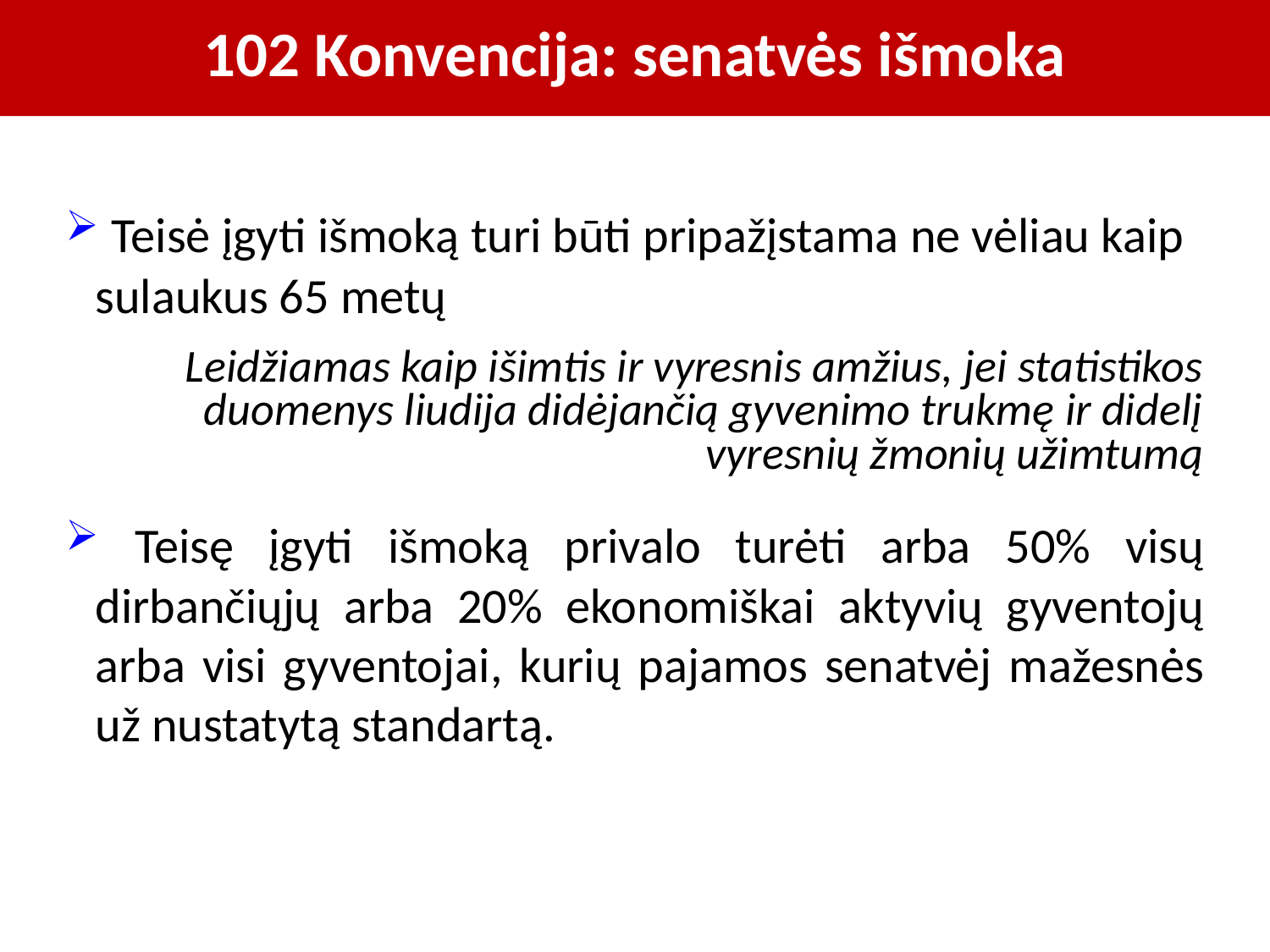

# 102 Konvencija: senatvės išmoka
 Teisė įgyti išmoką turi būti pripažįstama ne vėliau kaip sulaukus 65 metų
Leidžiamas kaip išimtis ir vyresnis amžius, jei statistikos duomenys liudija didėjančią gyvenimo trukmę ir didelį vyresnių žmonių užimtumą
 Teisę įgyti išmoką privalo turėti arba 50% visų dirbančiųjų arba 20% ekonomiškai aktyvių gyventojų arba visi gyventojai, kurių pajamos senatvėj mažesnės už nustatytą standartą.